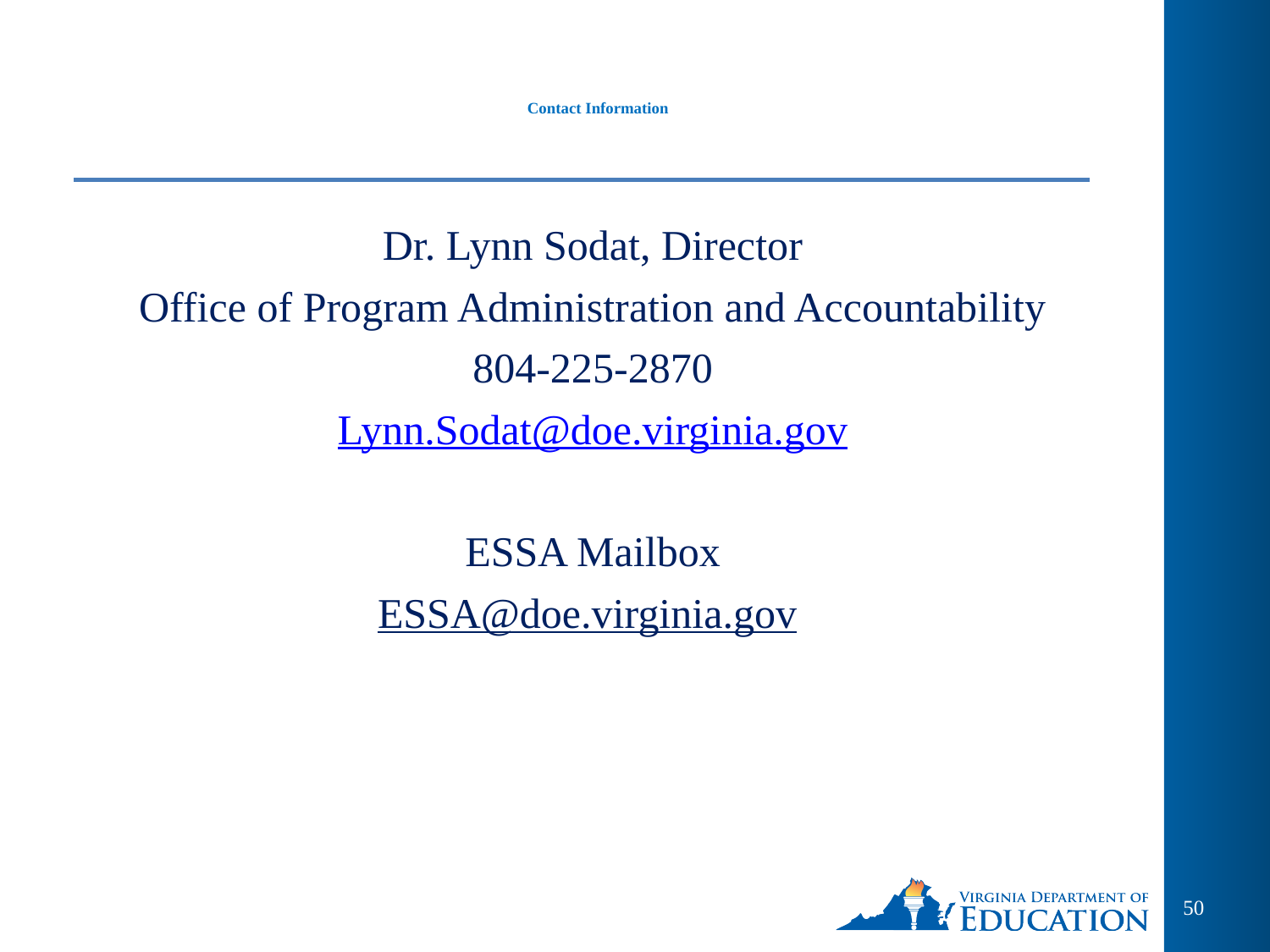

# Contact Information
Dr. Lynn Sodat, Director
Office of Program Administration and Accountability
804-225-2870
Lynn.Sodat@doe.virginia.gov

ESSA Mailbox
ESSA@doe.virginia.gov
50